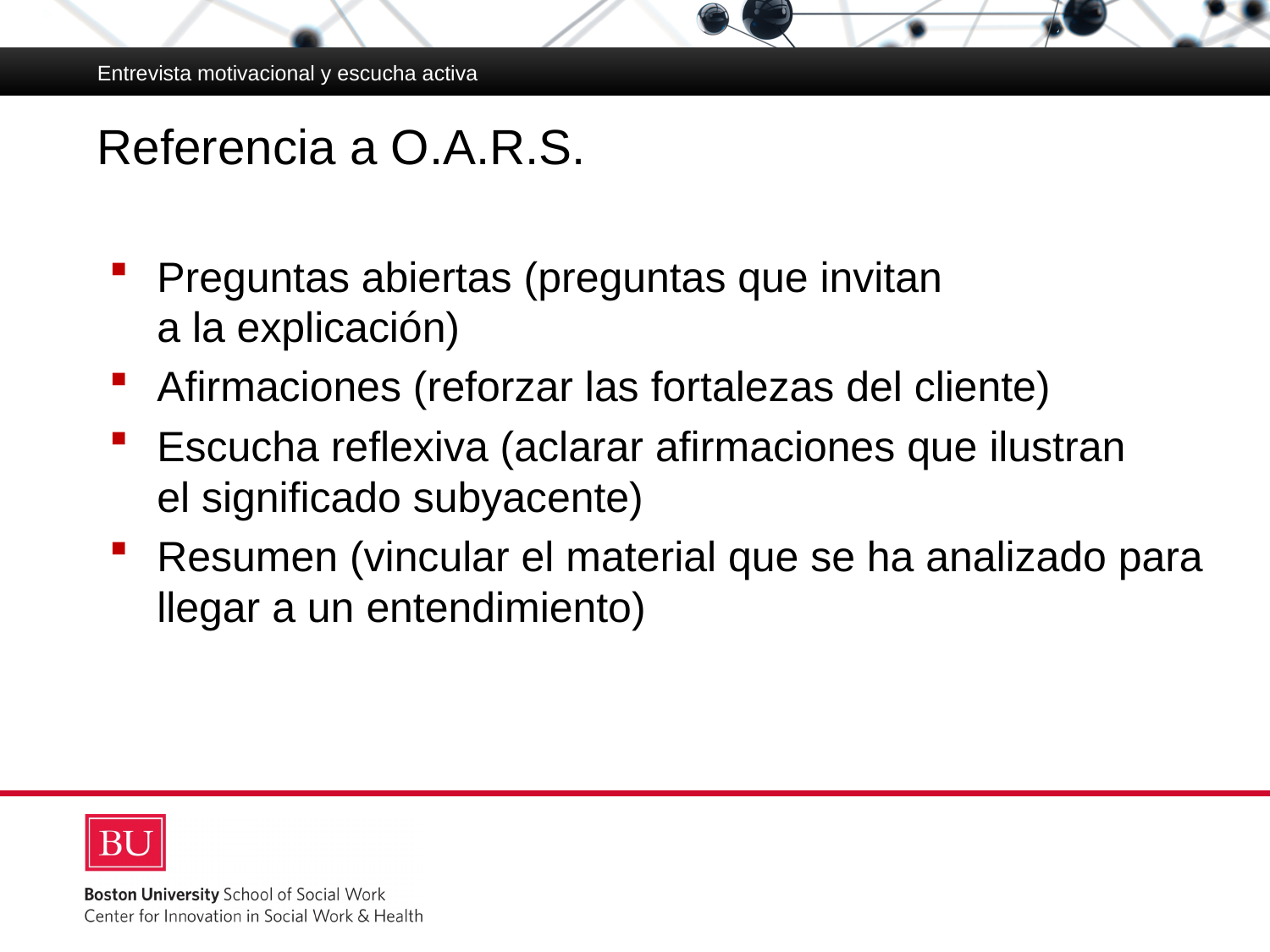

Entrevista motivacional y escucha activa
# Referencia a O.A.R.S.
Preguntas abiertas (preguntas que invitan
a la explicación)
Afirmaciones (reforzar las fortalezas del cliente)
Escucha reflexiva (aclarar afirmaciones que ilustran
el significado subyacente)
Resumen (vincular el material que se ha analizado para llegar a un entendimiento)